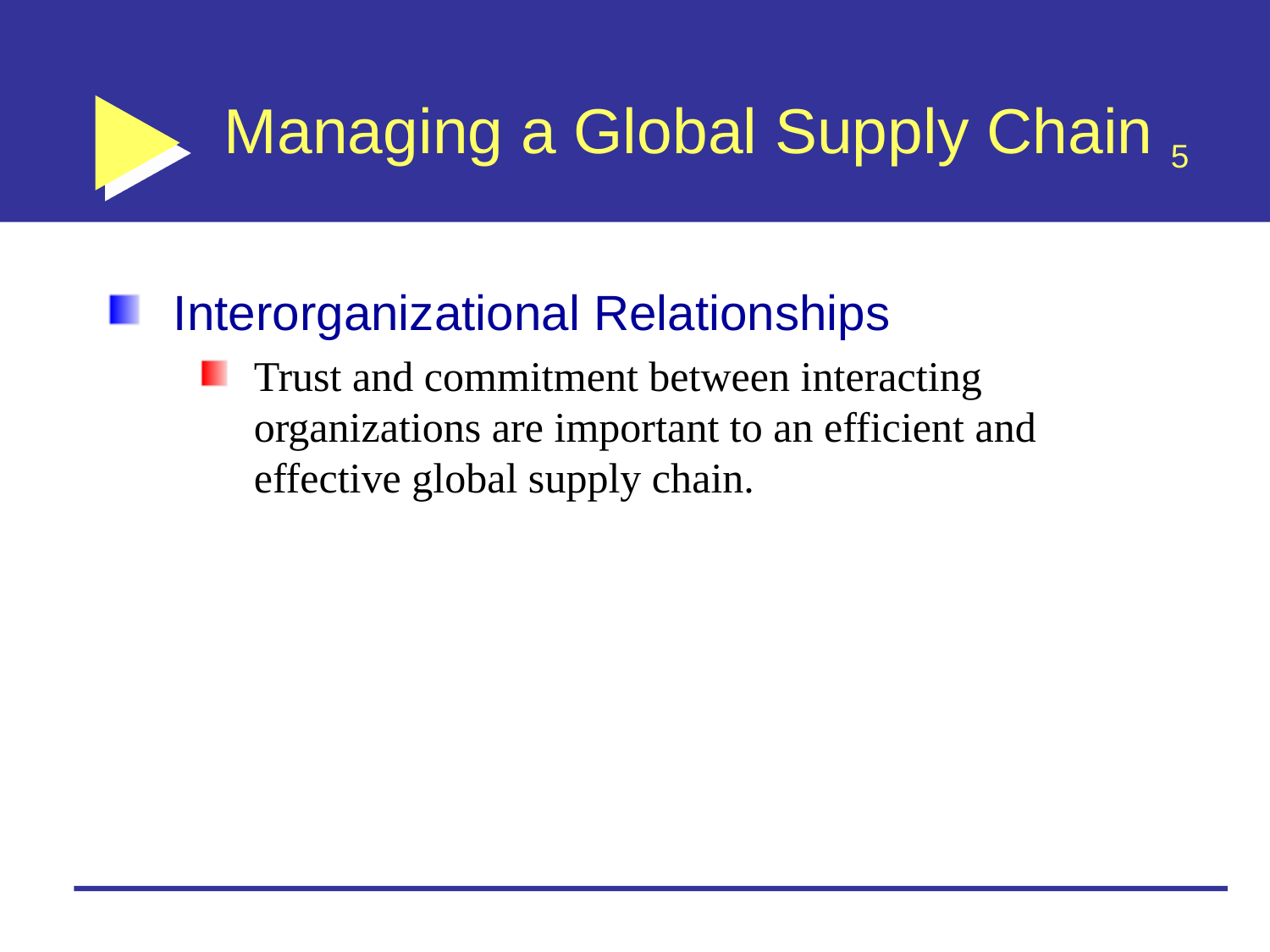

# Managing a Global Supply Chain 5
Interorganizational Relationships
Trust and commitment between interacting organizations are important to an efficient and effective global supply chain.